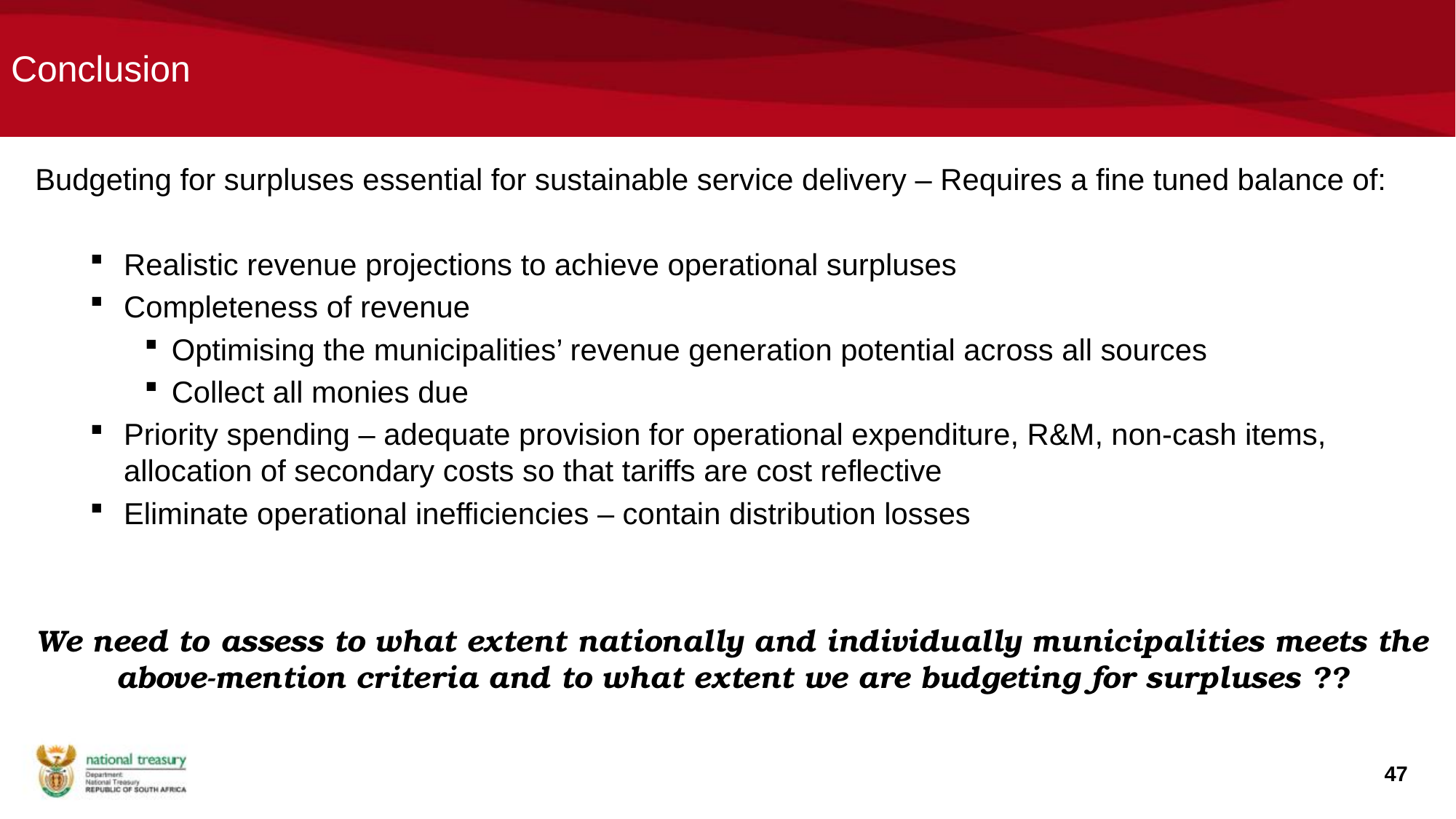

# Conclusion
Budgeting for surpluses essential for sustainable service delivery – Requires a fine tuned balance of:

Realistic revenue projections to achieve operational surpluses
Completeness of revenue
Optimising the municipalities’ revenue generation potential across all sources
Collect all monies due
Priority spending – adequate provision for operational expenditure, R&M, non-cash items, allocation of secondary costs so that tariffs are cost reflective
Eliminate operational inefficiencies – contain distribution losses

We need to assess to what extent nationally and individually municipalities meets the above-mention criteria and to what extent we are budgeting for surpluses ??

47